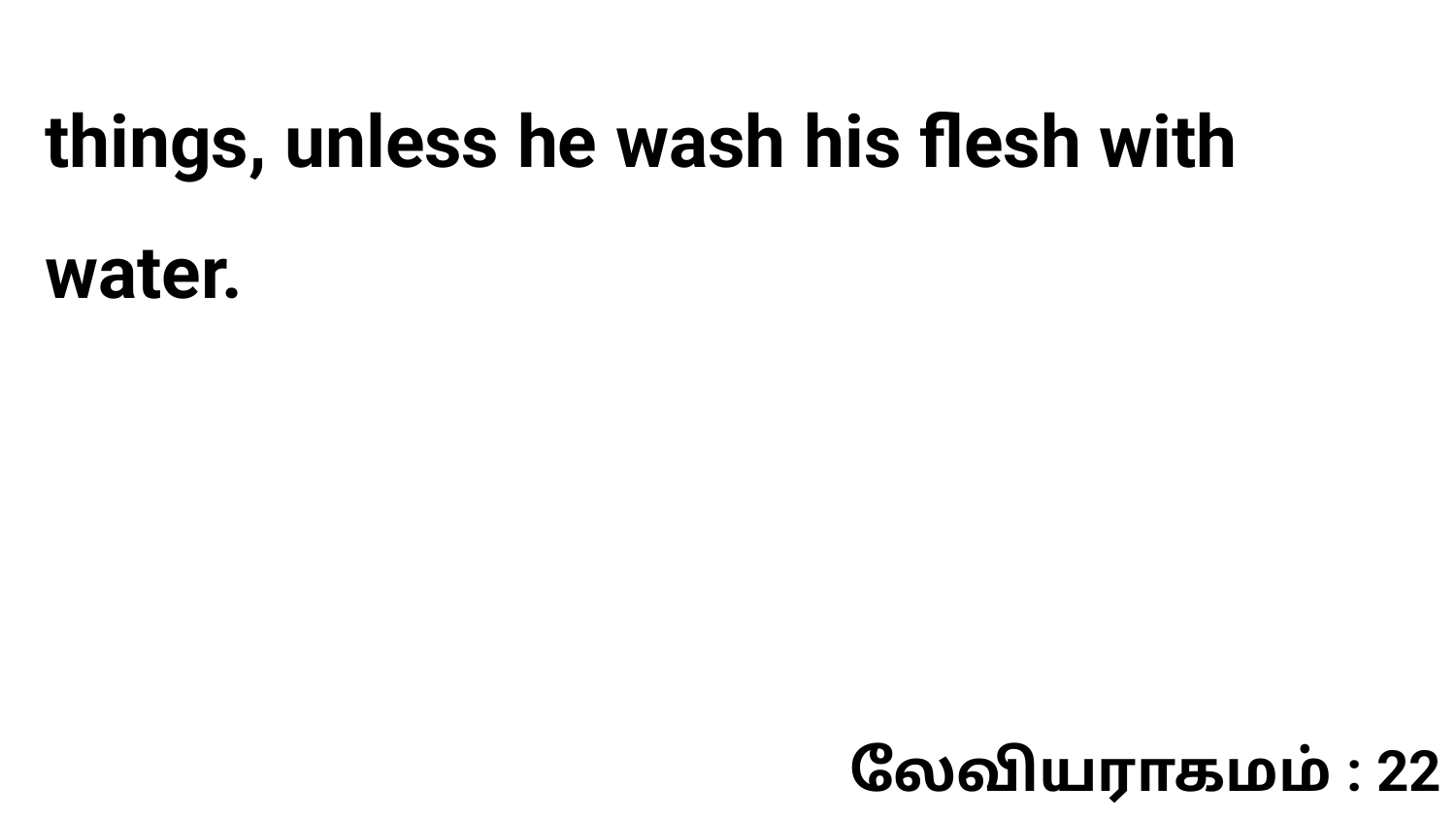

things, unless he wash his flesh with water.
லேவியராகமம் : 22